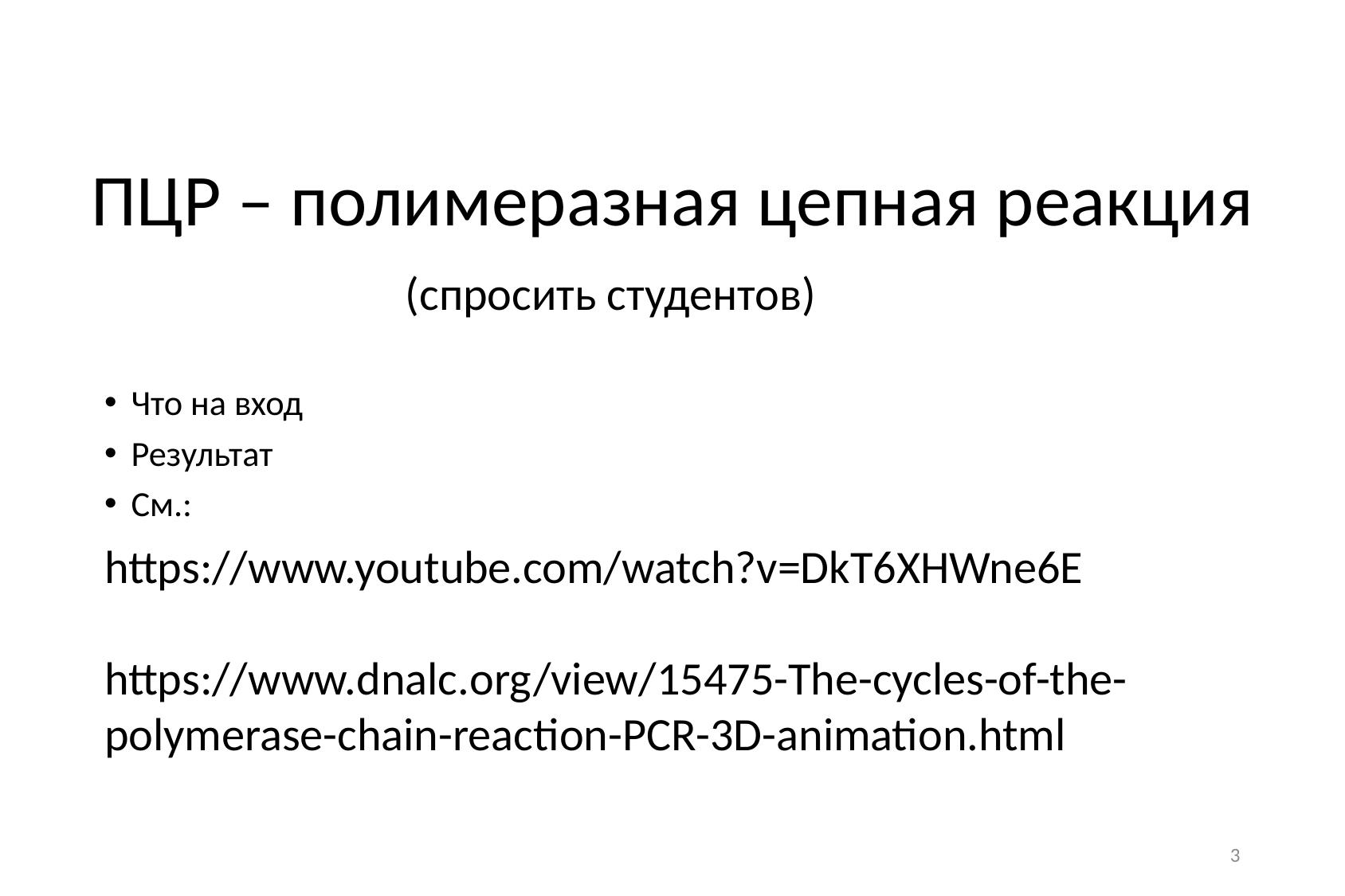

# ПЦР – полимеразная цепная реакция
(спросить студентов)
Что на вход
Результат
См.:
https://www.youtube.com/watch?v=DkT6XHWne6E
https://www.dnalc.org/view/15475-The-cycles-of-the-polymerase-chain-reaction-PCR-3D-animation.html
3